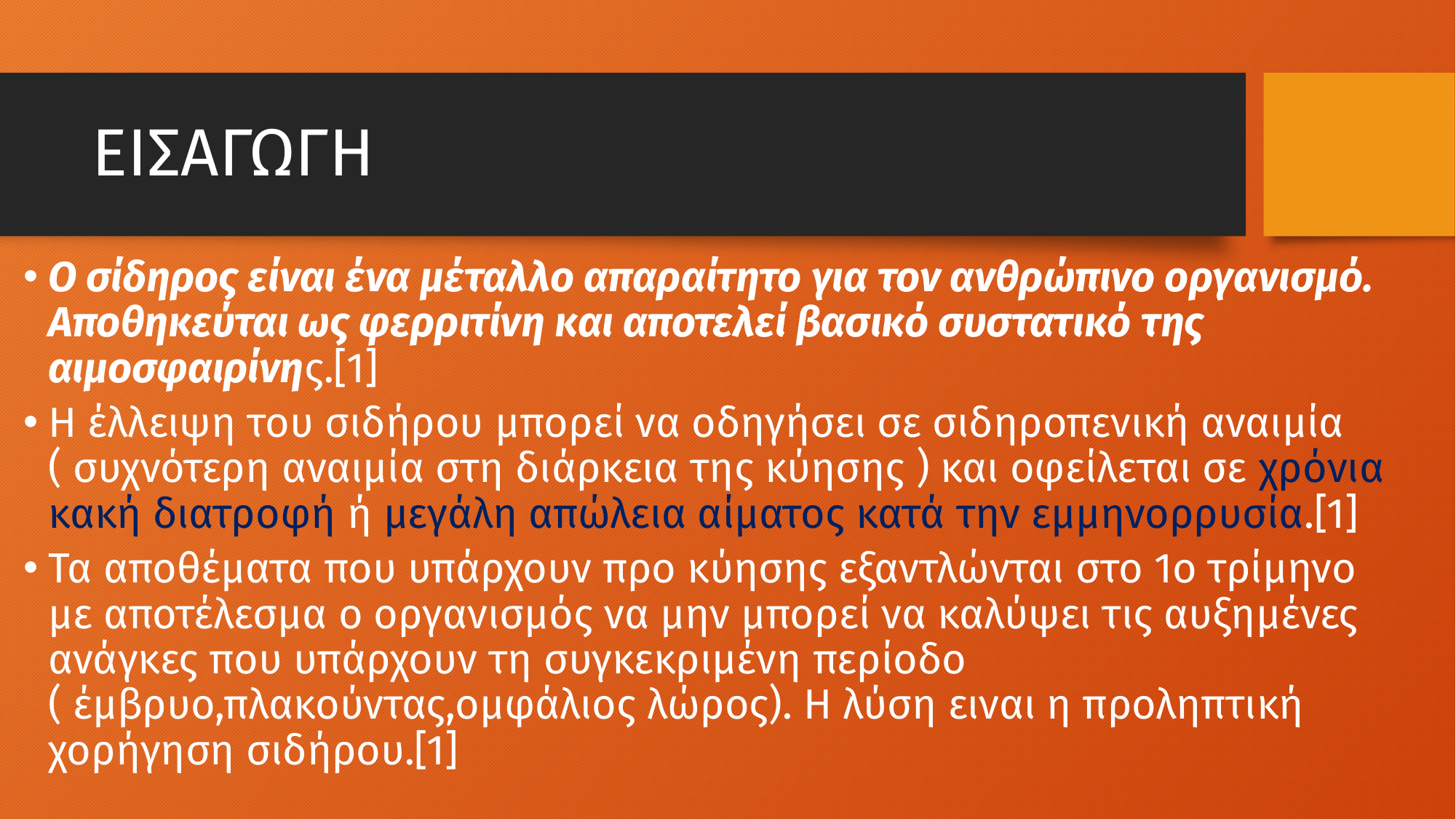

# ΕΙΣΑΓΩΓΗ
Ο σίδηρος είναι ένα μέταλλο απαραίτητο για τον ανθρώπινο οργανισμό. Αποθηκεύται ως φερριτίνη και αποτελεί βασικό συστατικό της αιμοσφαιρίνης.[1]
Η έλλειψη του σιδήρου μπορεί να οδηγήσει σε σιδηροπενική αναιμία ( συχνότερη αναιμία στη διάρκεια της κύησης ) και οφείλεται σε χρόνια κακή διατροφή ή μεγάλη απώλεια αίματος κατά την εμμηνορρυσία.[1]
Τα αποθέματα που υπάρχουν προ κύησης εξαντλώνται στο 1ο τρίμηνο με αποτέλεσμα o οργανισμός να μην μπορεί να καλύψει τις αυξημένες ανάγκες που υπάρχουν τη συγκεκριμένη περίοδο ( έμβρυο,πλακούντας,ομφάλιος λώρος). Η λύση ειναι η προληπτική χορήγηση σιδήρου.[1]